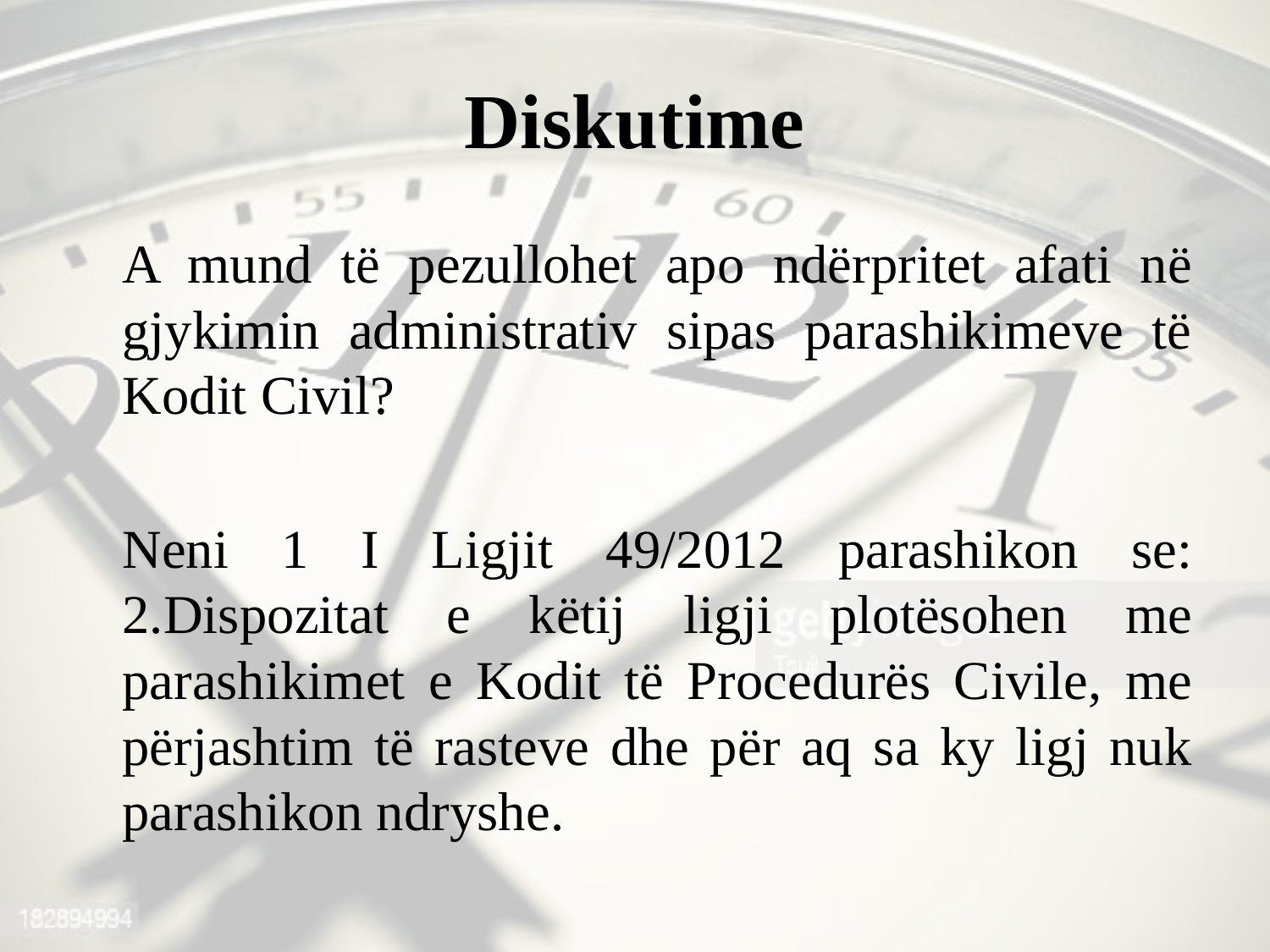

# Diskutime
	A mund të pezullohet apo ndërpritet afati në gjykimin administrativ sipas parashikimeve të Kodit Civil?

	Neni 1 I Ligjit 49/2012 parashikon se:
2.Dispozitat e këtij ligji plotësohen me parashikimet e Kodit të Procedurës Civile, me përjashtim të rasteve dhe për aq sa ky ligj nuk parashikon ndryshe.